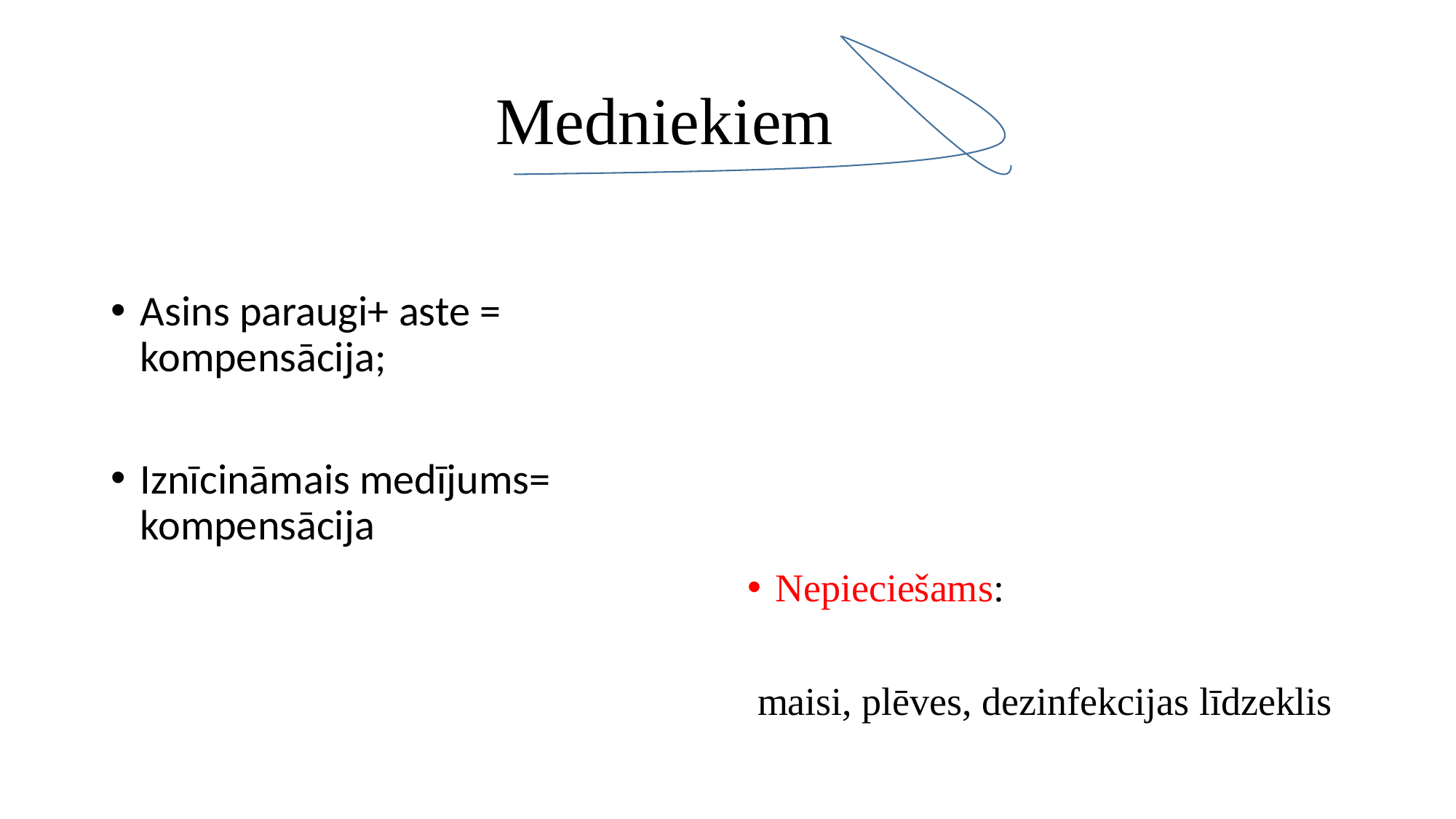

# Medniekiem

Asins paraugi+ aste = kompensācija;

Iznīcināmais medījums= kompensācija

Nepieciešams:

 maisi, plēves, dezinfekcijas līdzeklis